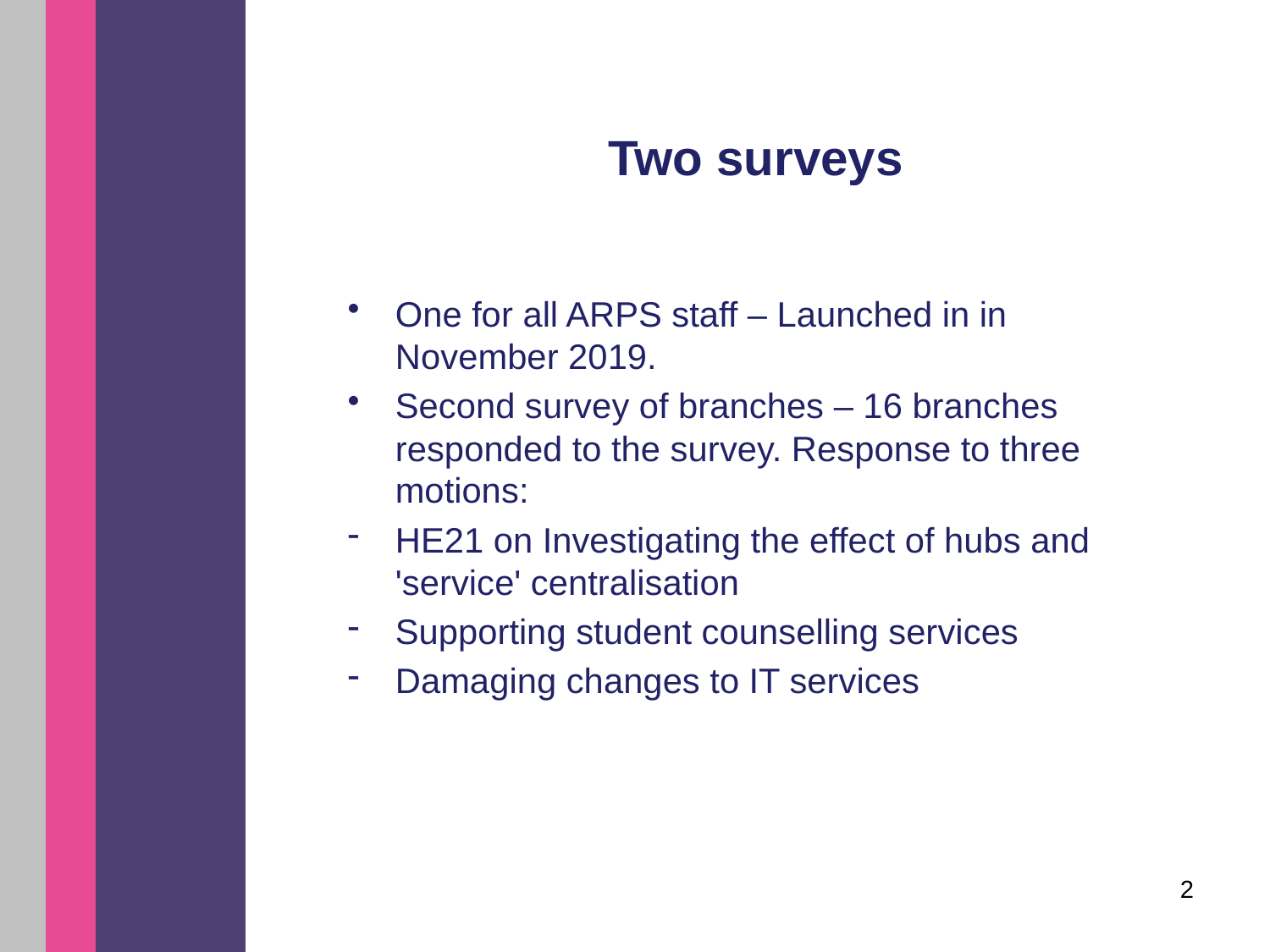

# Two surveys

One for all ARPS staff – Launched in in November 2019.
Second survey of branches – 16 branches responded to the survey. Response to three motions:
HE21 on Investigating the effect of hubs and 'service' centralisation
Supporting student counselling services
Damaging changes to IT services

2